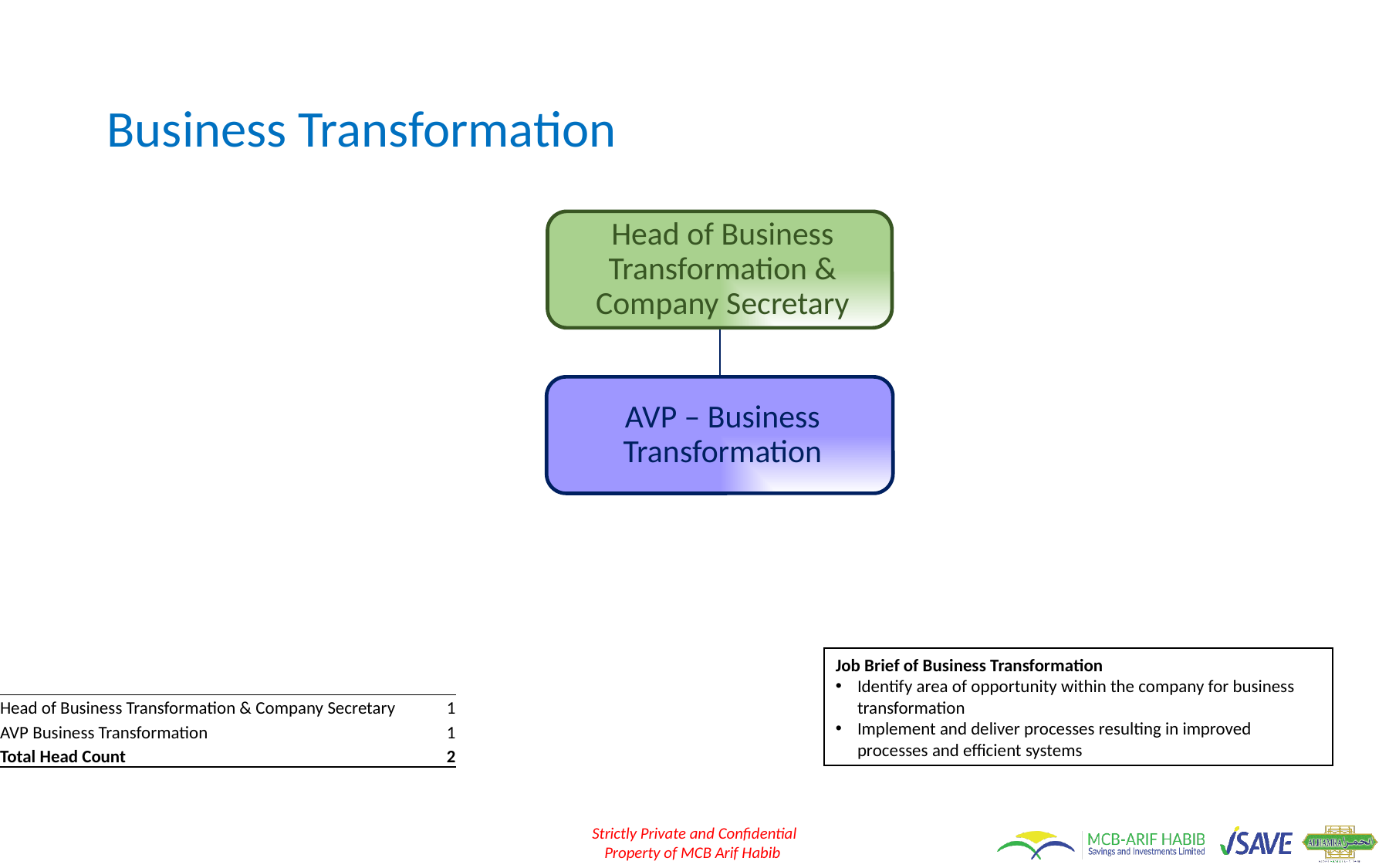

# Business Transformation
Head of Business Transformation & Company Secretary
AVP – Business Transformation
Job Brief of Business Transformation
Identify area of opportunity within the company for business transformation
Implement and deliver processes resulting in improved processes and efficient systems
| Head of Business Transformation & Company Secretary | 1 |
| --- | --- |
| AVP Business Transformation | 1 |
| Total Head Count | 2 |